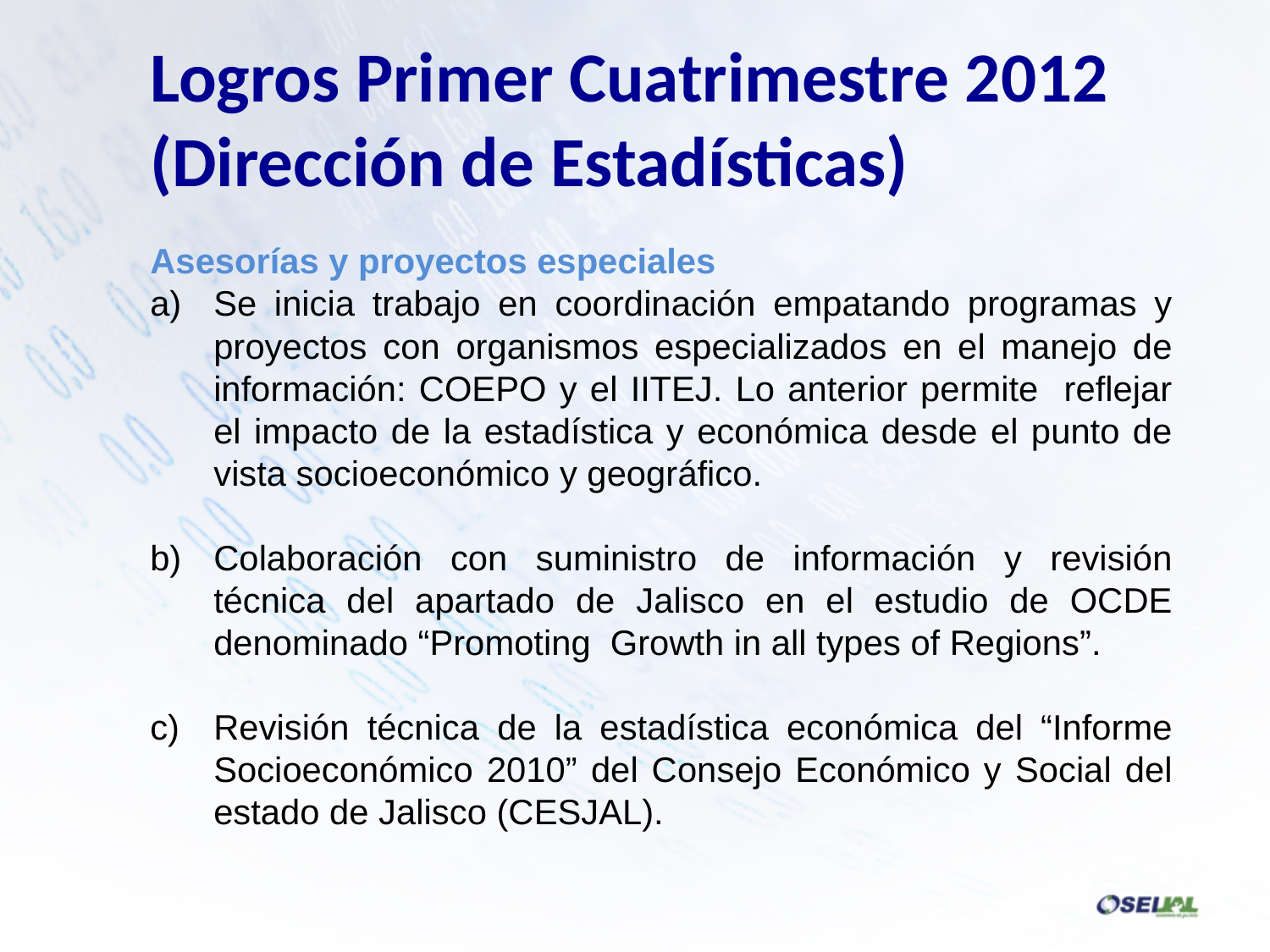

Logros Primer Cuatrimestre 2012
(Dirección de Estadísticas)
Asesorías y proyectos especiales
Se inicia trabajo en coordinación empatando programas y proyectos con organismos especializados en el manejo de información: COEPO y el IITEJ. Lo anterior permite  reflejar el impacto de la estadística y económica desde el punto de vista socioeconómico y geográfico.

Colaboración con suministro de información y revisión técnica del apartado de Jalisco en el estudio de OCDE denominado “Promoting  Growth in all types of Regions”.

Revisión técnica de la estadística económica del “Informe Socioeconómico 2010” del Consejo Económico y Social del estado de Jalisco (CESJAL).